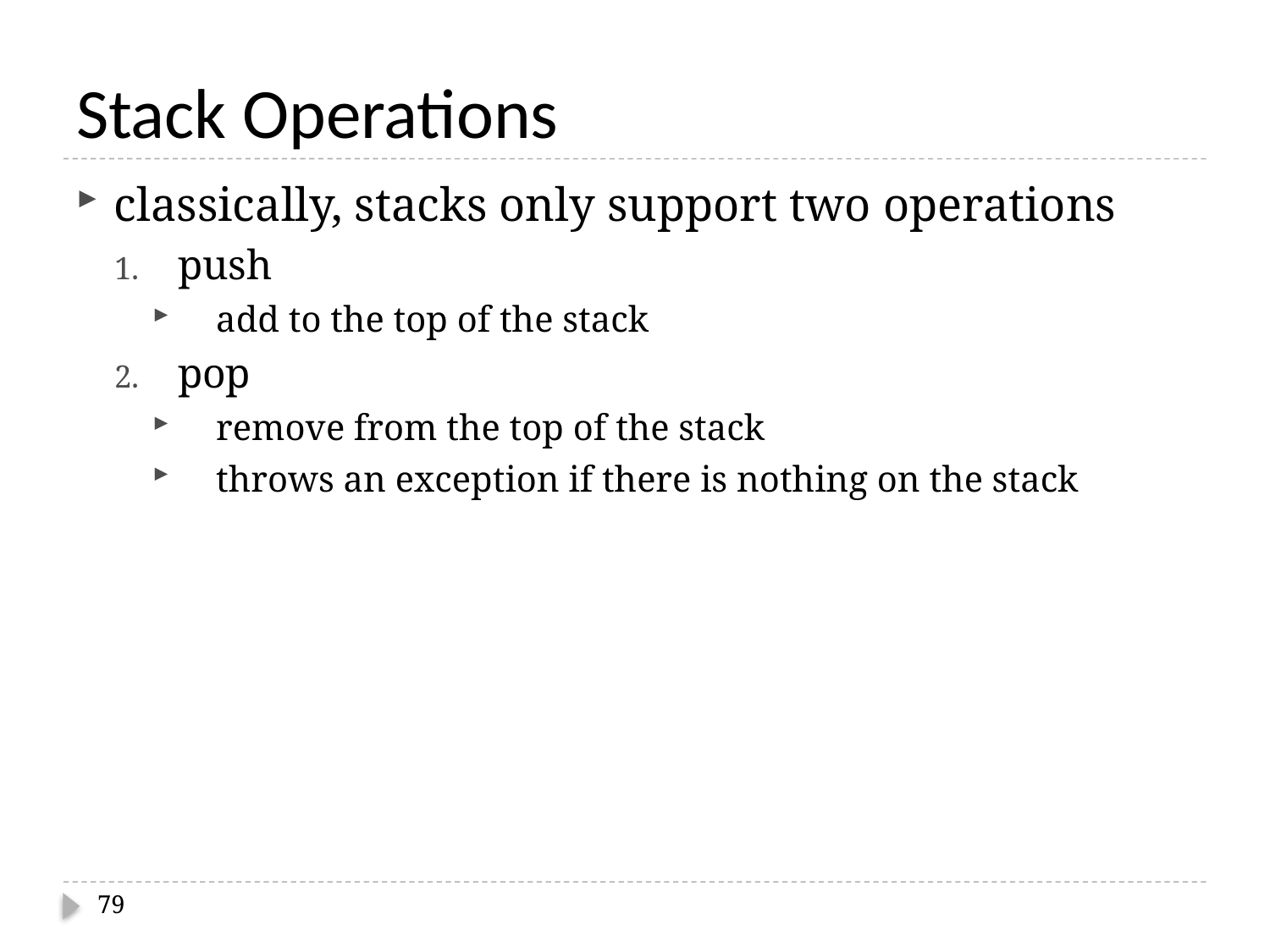

# Stack Operations
classically, stacks only support two operations
push
add to the top of the stack
pop
remove from the top of the stack
throws an exception if there is nothing on the stack

79